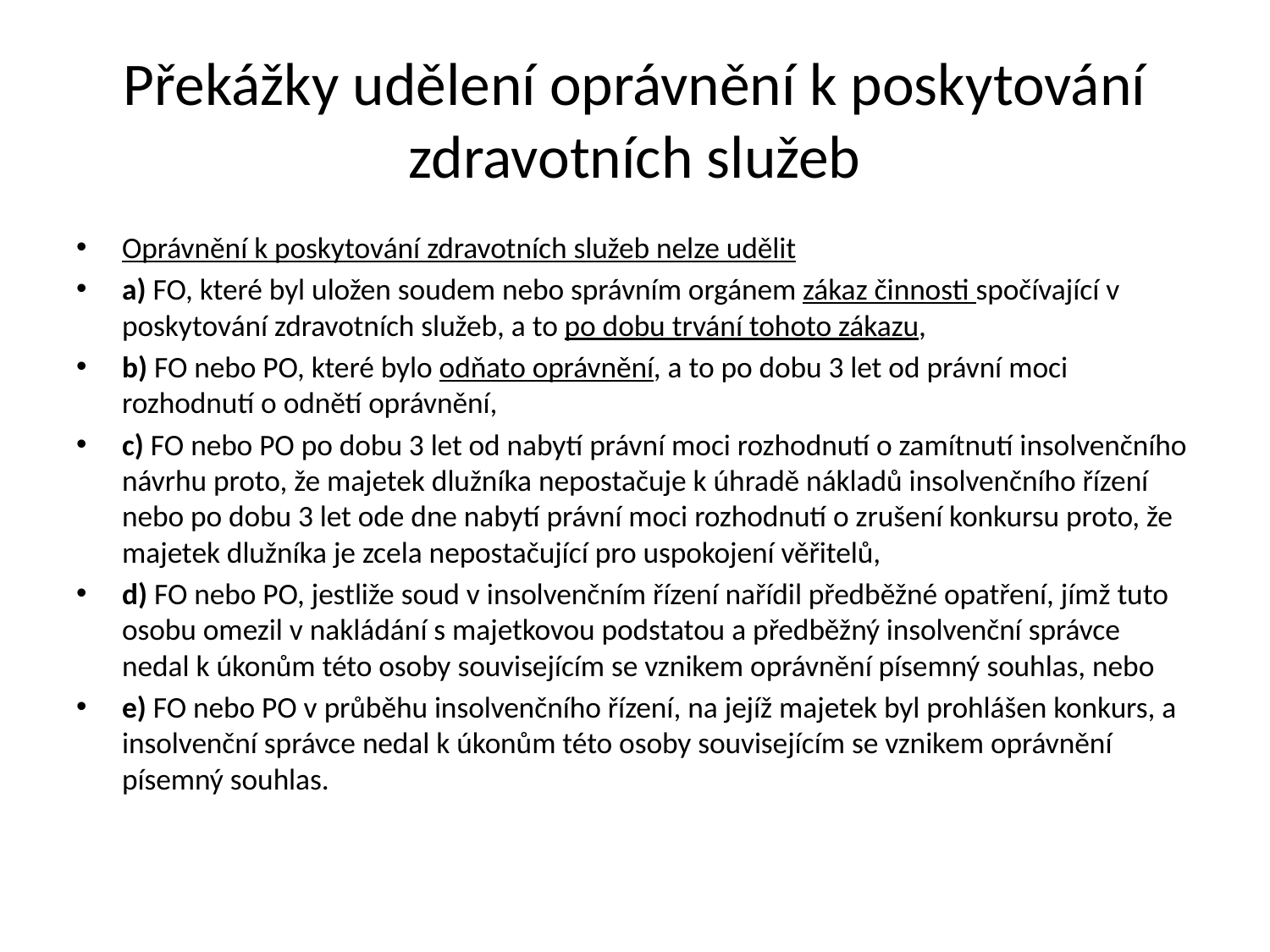

# Překážky udělení oprávnění k poskytování zdravotních služeb
Oprávnění k poskytování zdravotních služeb nelze udělit
a) FO, které byl uložen soudem nebo správním orgánem zákaz činnosti spočívající v poskytování zdravotních služeb, a to po dobu trvání tohoto zákazu,
b) FO nebo PO, které bylo odňato oprávnění, a to po dobu 3 let od právní moci rozhodnutí o odnětí oprávnění,
c) FO nebo PO po dobu 3 let od nabytí právní moci rozhodnutí o zamítnutí insolvenčního návrhu proto, že majetek dlužníka nepostačuje k úhradě nákladů insolvenčního řízení nebo po dobu 3 let ode dne nabytí právní moci rozhodnutí o zrušení konkursu proto, že majetek dlužníka je zcela nepostačující pro uspokojení věřitelů,
d) FO nebo PO, jestliže soud v insolvenčním řízení nařídil předběžné opatření, jímž tuto osobu omezil v nakládání s majetkovou podstatou a předběžný insolvenční správce nedal k úkonům této osoby souvisejícím se vznikem oprávnění písemný souhlas, nebo
e) FO nebo PO v průběhu insolvenčního řízení, na jejíž majetek byl prohlášen konkurs, a insolvenční správce nedal k úkonům této osoby souvisejícím se vznikem oprávnění písemný souhlas.